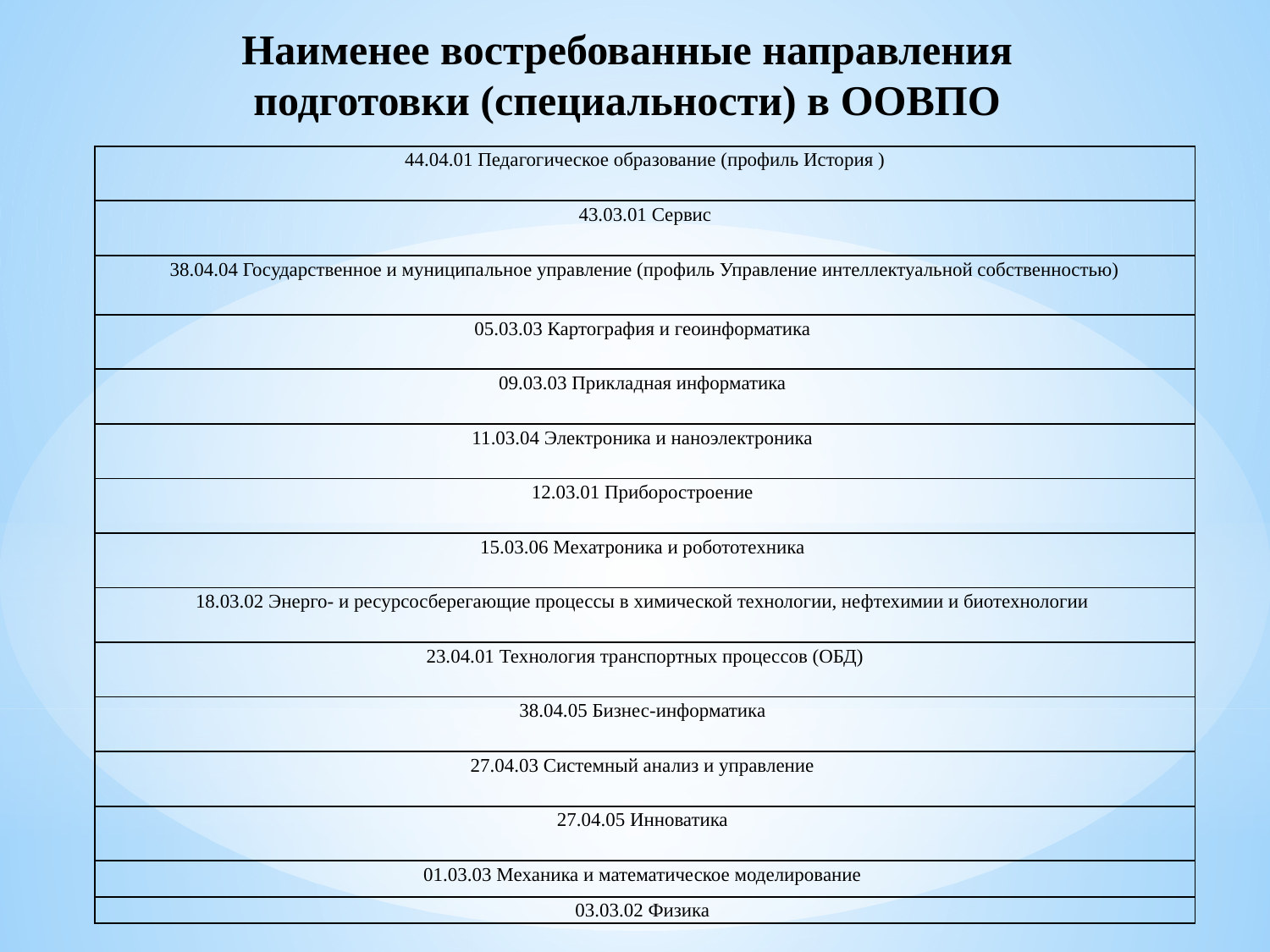

# Наименее востребованные направления подготовки (специальности) в ООВПО
| 44.04.01 Педагогическое образование (профиль История ) |
| --- |
| 43.03.01 Сервис |
| 38.04.04 Государственное и муниципальное управление (профиль Управление интеллектуальной собственностью) |
| 05.03.03 Картография и геоинформатика |
| 09.03.03 Прикладная информатика |
| 11.03.04 Электроника и наноэлектроника |
| 12.03.01 Приборостроение |
| 15.03.06 Мехатроника и робототехника |
| 18.03.02 Энерго- и ресурсосберегающие процессы в химической технологии, нефтехимии и биотехнологии |
| 23.04.01 Технология транспортных процессов (ОБД) |
| 38.04.05 Бизнес-информатика |
| 27.04.03 Системный анализ и управление |
| 27.04.05 Инноватика |
| 01.03.03 Механика и математическое моделирование |
| 03.03.02 Физика |